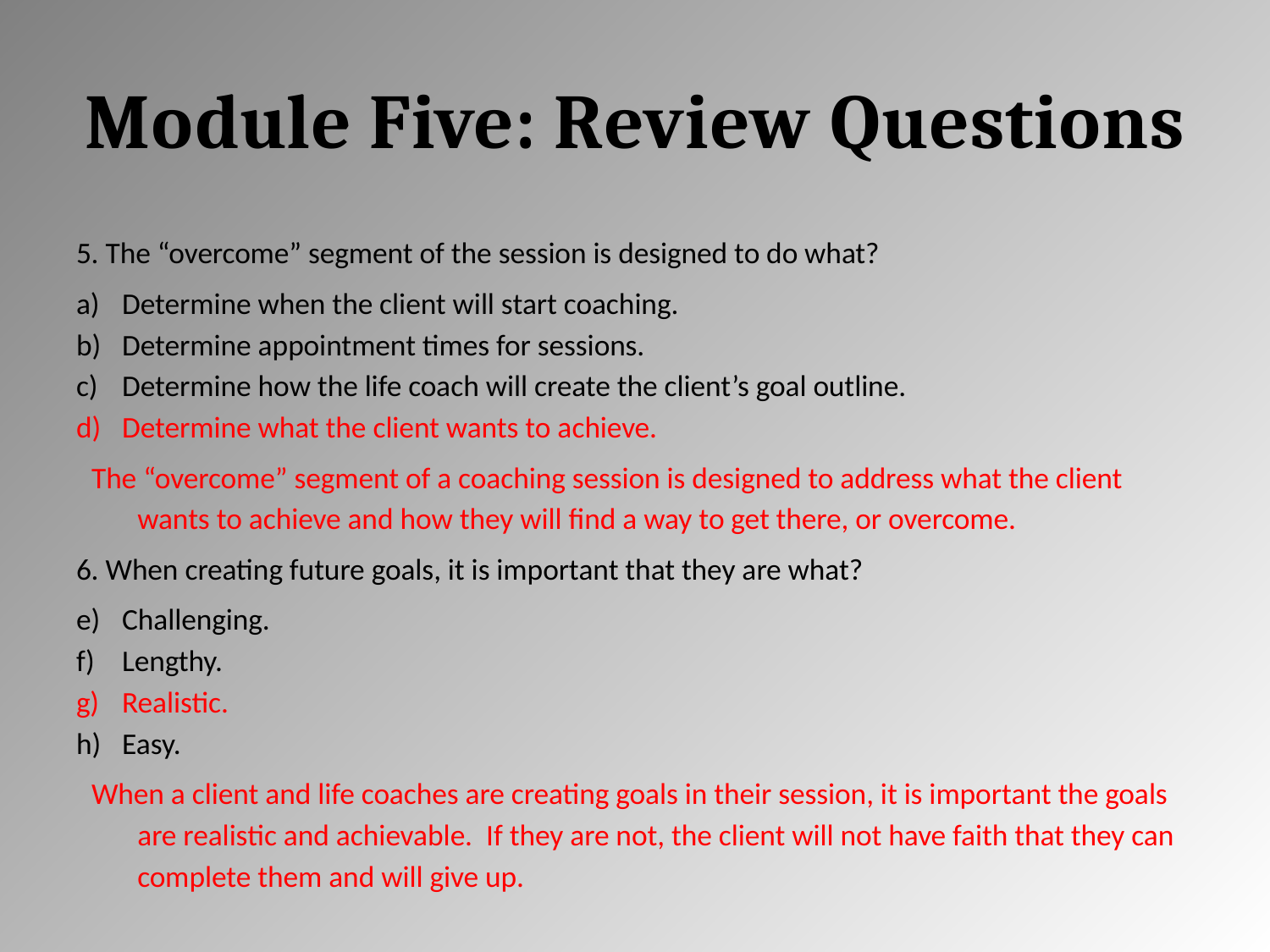

# Module Five: Review Questions
5. The “overcome” segment of the session is designed to do what?
Determine when the client will start coaching.
Determine appointment times for sessions.
Determine how the life coach will create the client’s goal outline.
Determine what the client wants to achieve.
The “overcome” segment of a coaching session is designed to address what the client wants to achieve and how they will find a way to get there, or overcome.
6. When creating future goals, it is important that they are what?
Challenging.
Lengthy.
Realistic.
Easy.
When a client and life coaches are creating goals in their session, it is important the goals are realistic and achievable.  If they are not, the client will not have faith that they can complete them and will give up.